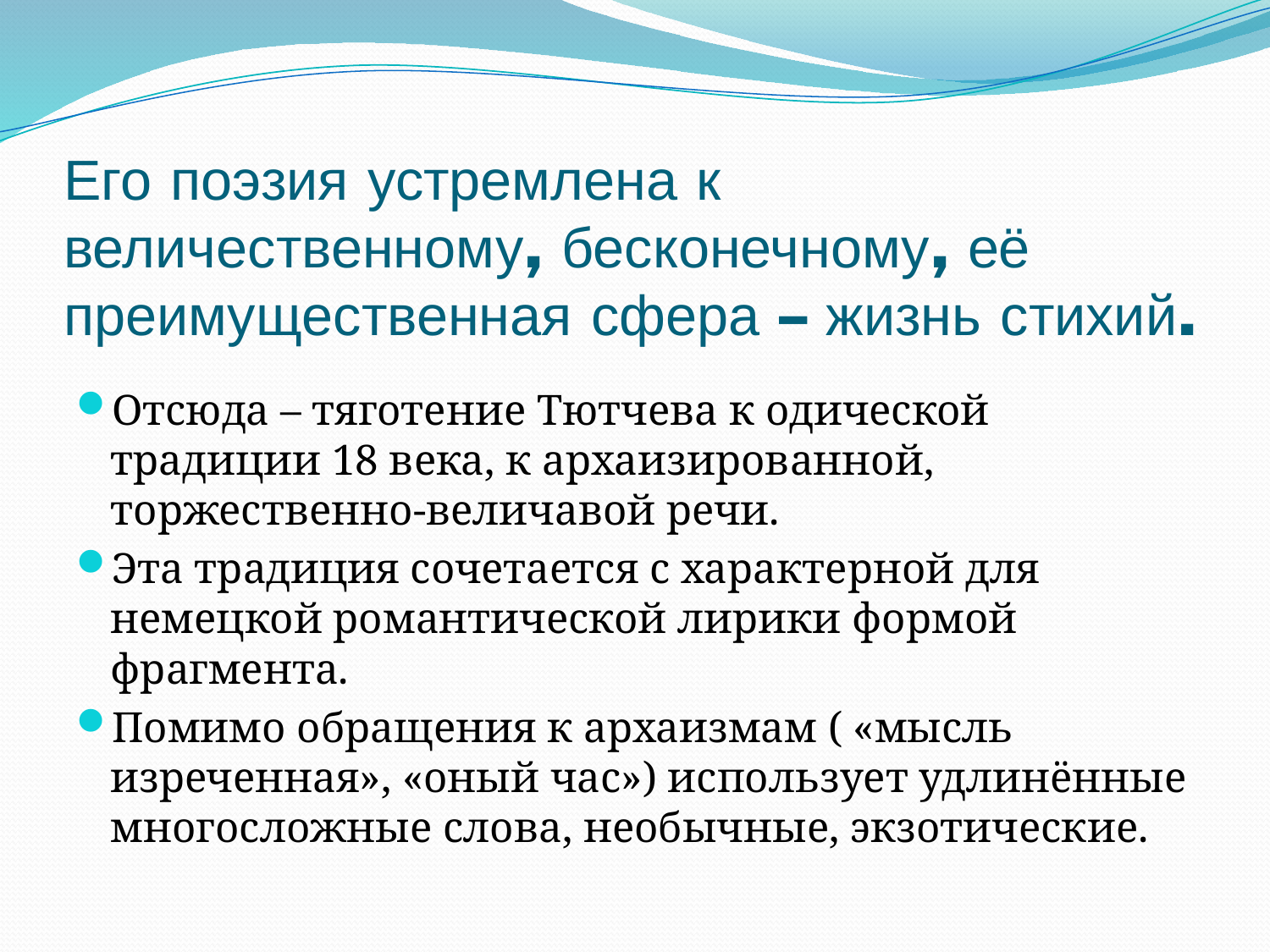

# Его поэзия устремлена к величественному, бесконечному, её преимущественная сфера – жизнь стихий.
Отсюда – тяготение Тютчева к одической традиции 18 века, к архаизированной, торжественно-величавой речи.
Эта традиция сочетается с характерной для немецкой романтической лирики формой фрагмента.
Помимо обращения к архаизмам ( «мысль изреченная», «оный час») использует удлинённые многосложные слова, необычные, экзотические.